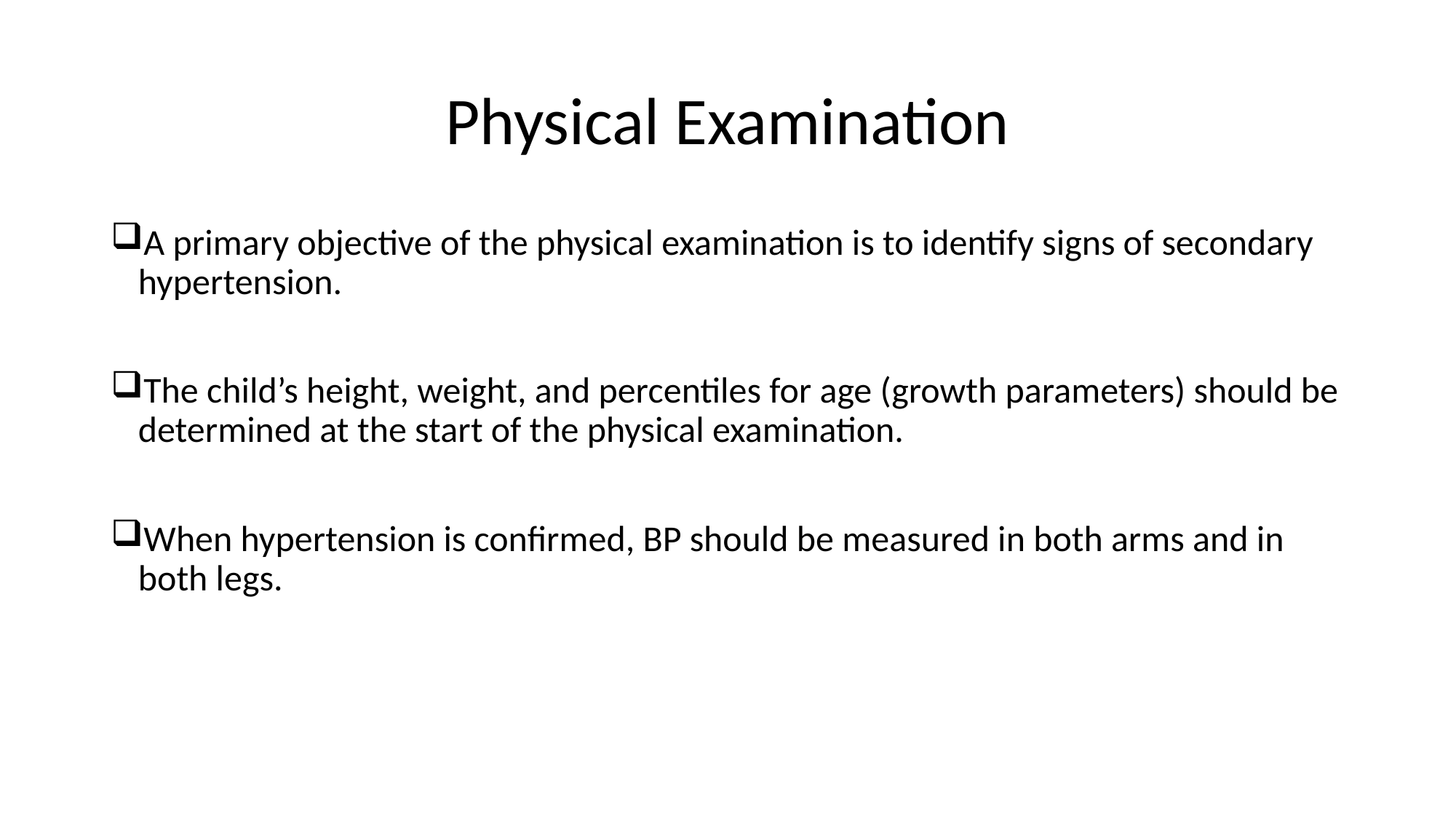

# Physical Examination
A primary objective of the physical examination is to identify signs of secondary hypertension.

The child’s height, weight, and percentiles for age (growth parameters) should be determined at the start of the physical examination.

When hypertension is confirmed, BP should be measured in both arms and in both legs.